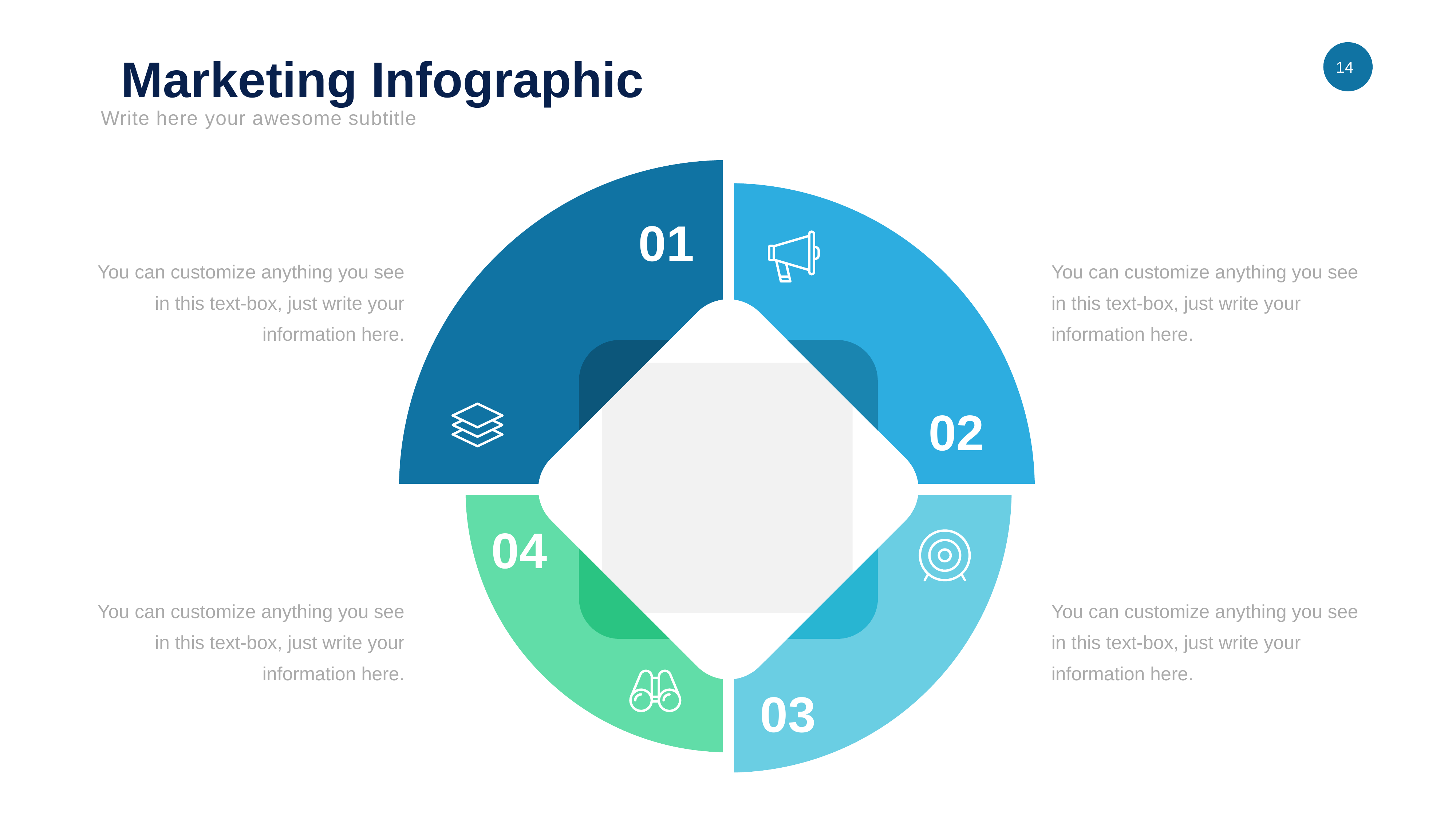

Marketing Infographic
Write here your awesome subtitle

01

You can customize anything you see in this text-box, just write your information here.
You can customize anything you see in this text-box, just write your information here.

02

04

You can customize anything you see in this text-box, just write your information here.
You can customize anything you see in this text-box, just write your information here.

03